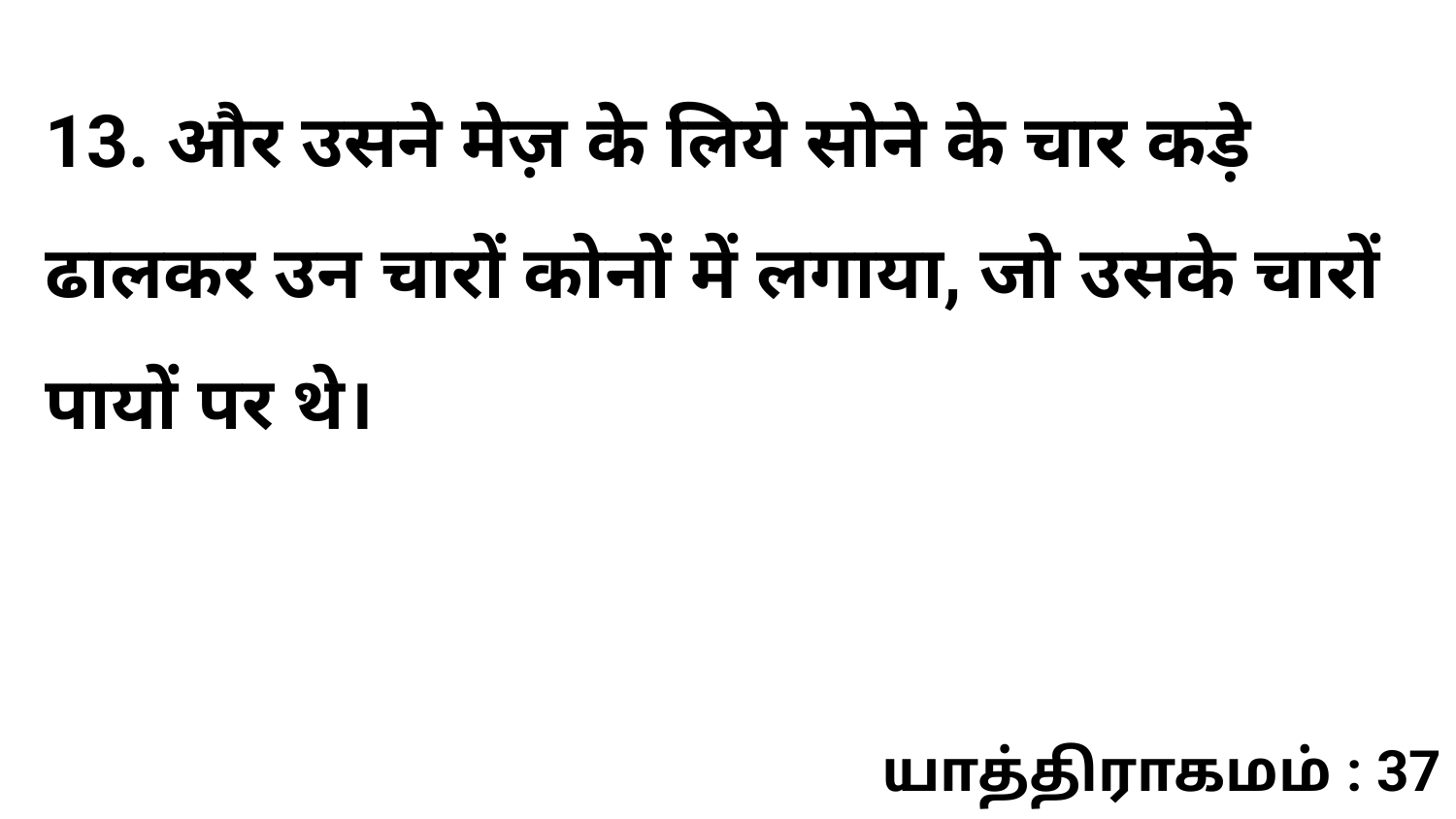

13. और उसने मेज़ के लिये सोने के चार कड़े ढालकर उन चारों कोनों में लगाया, जो उसके चारों पायों पर थे।
யாத்திராகமம் : 37